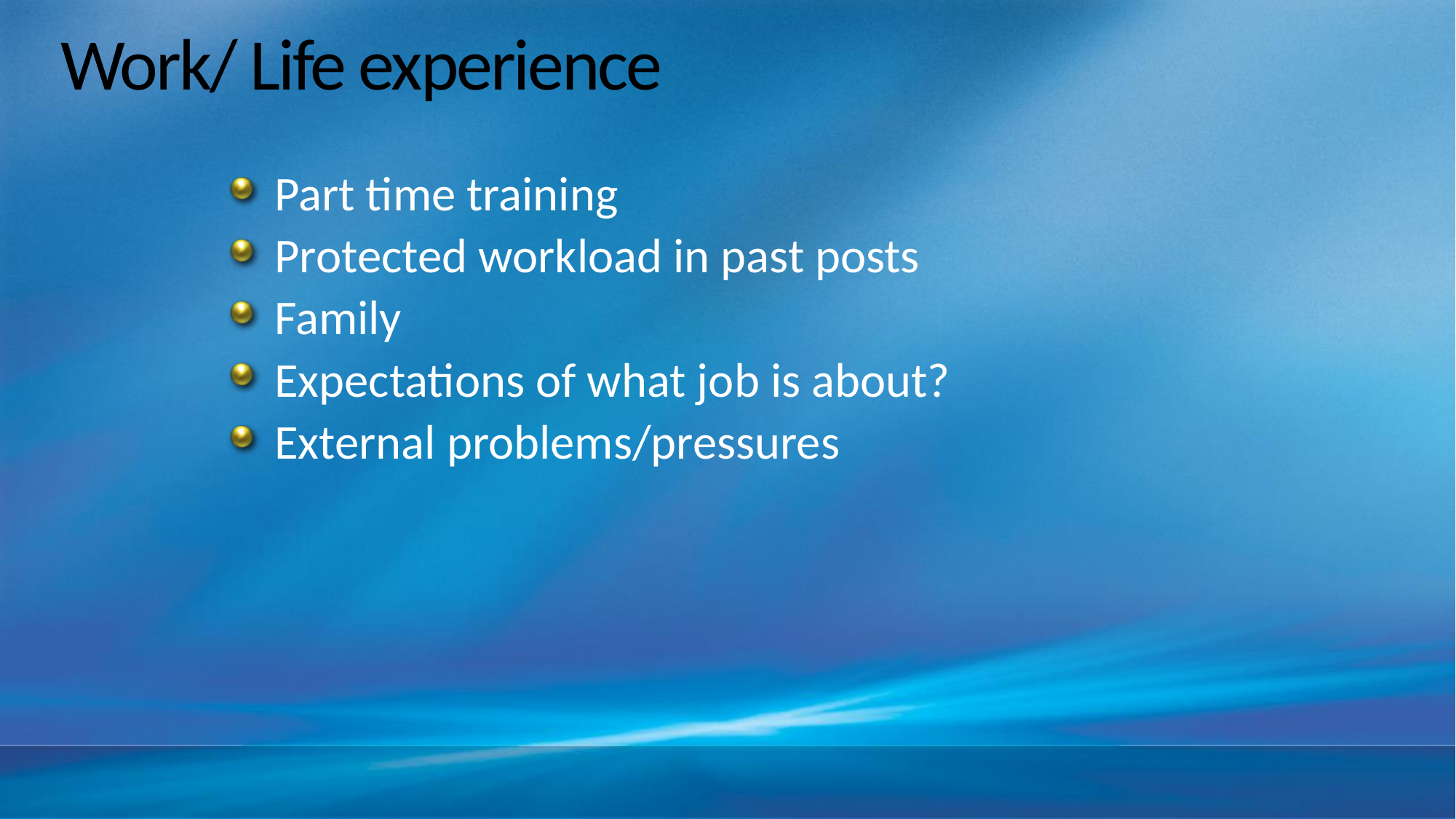

# Work/ Life experience
Part time training
Protected workload in past posts
Family
Expectations of what job is about?
External problems/pressures